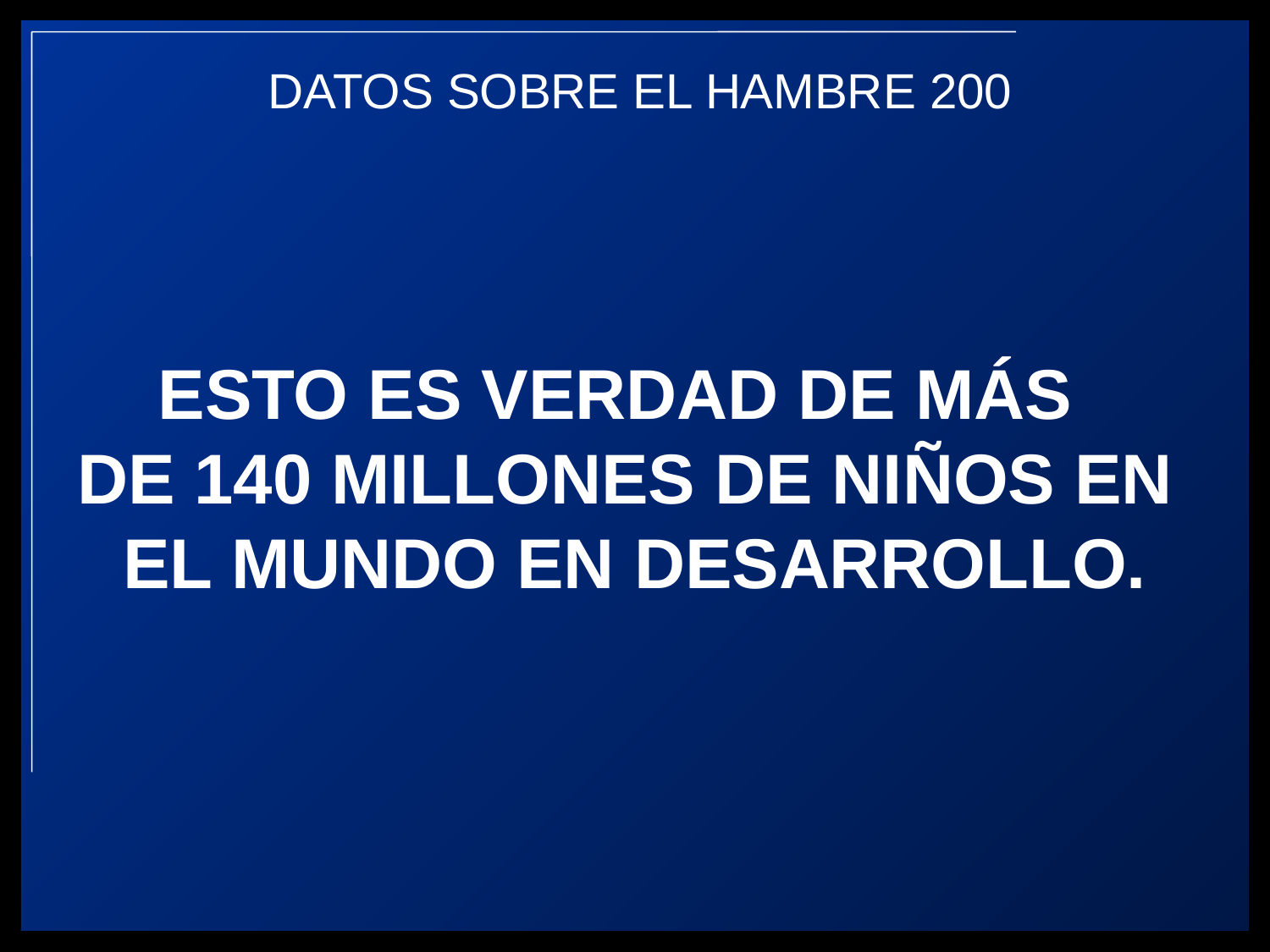

ESTO ES VERDAD DE MÁS
DE 140 MILLONES DE NIÑOS EN
EL MUNDO EN DESARROLLO.

DATOS SOBRE EL HAMBRE 200